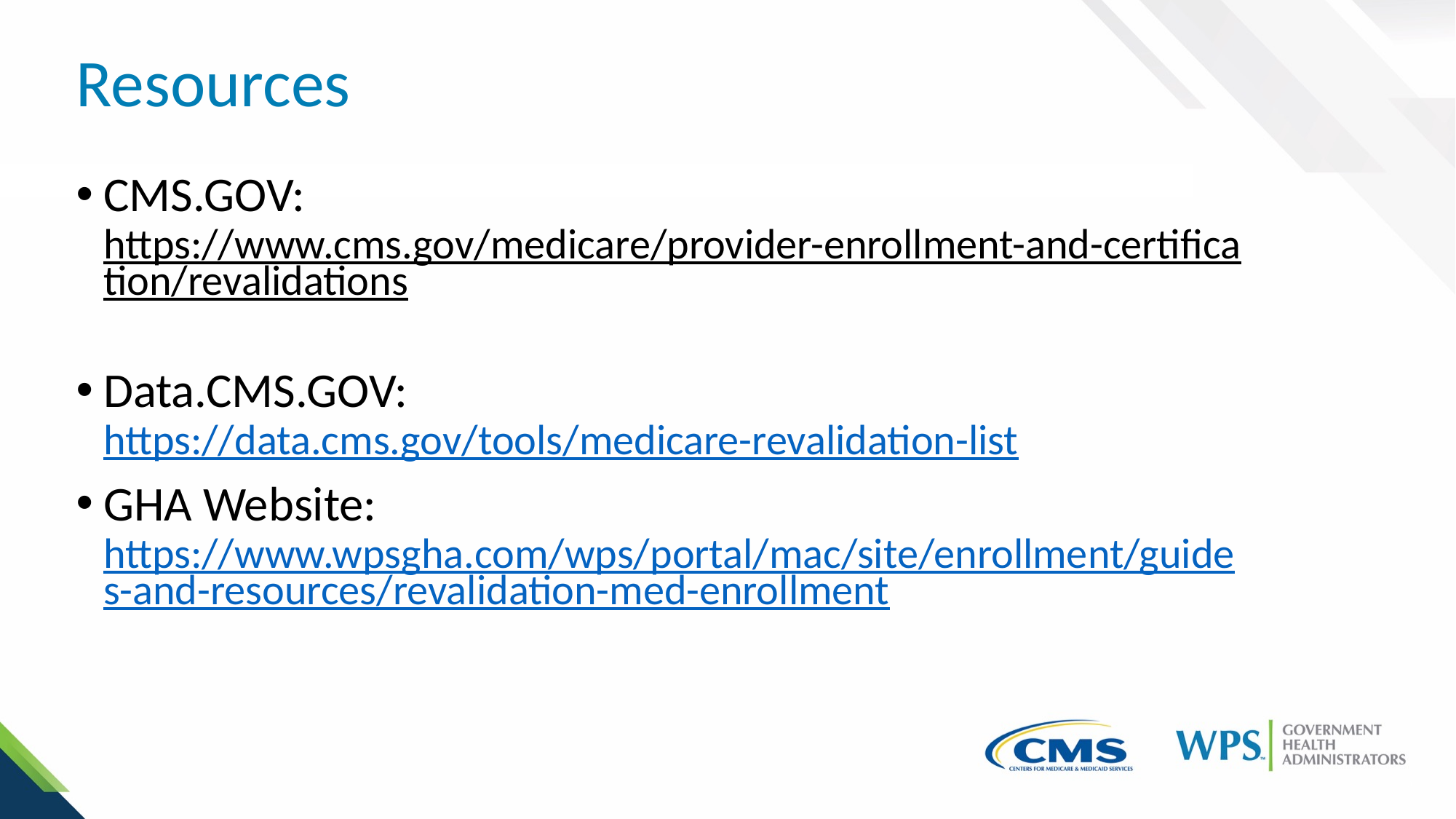

# Resources
CMS.GOV: https://www.cms.gov/medicare/provider-enrollment-and-certification/revalidations
Data.CMS.GOV: https://data.cms.gov/tools/medicare-revalidation-list
GHA Website: https://www.wpsgha.com/wps/portal/mac/site/enrollment/guides-and-resources/revalidation-med-enrollment